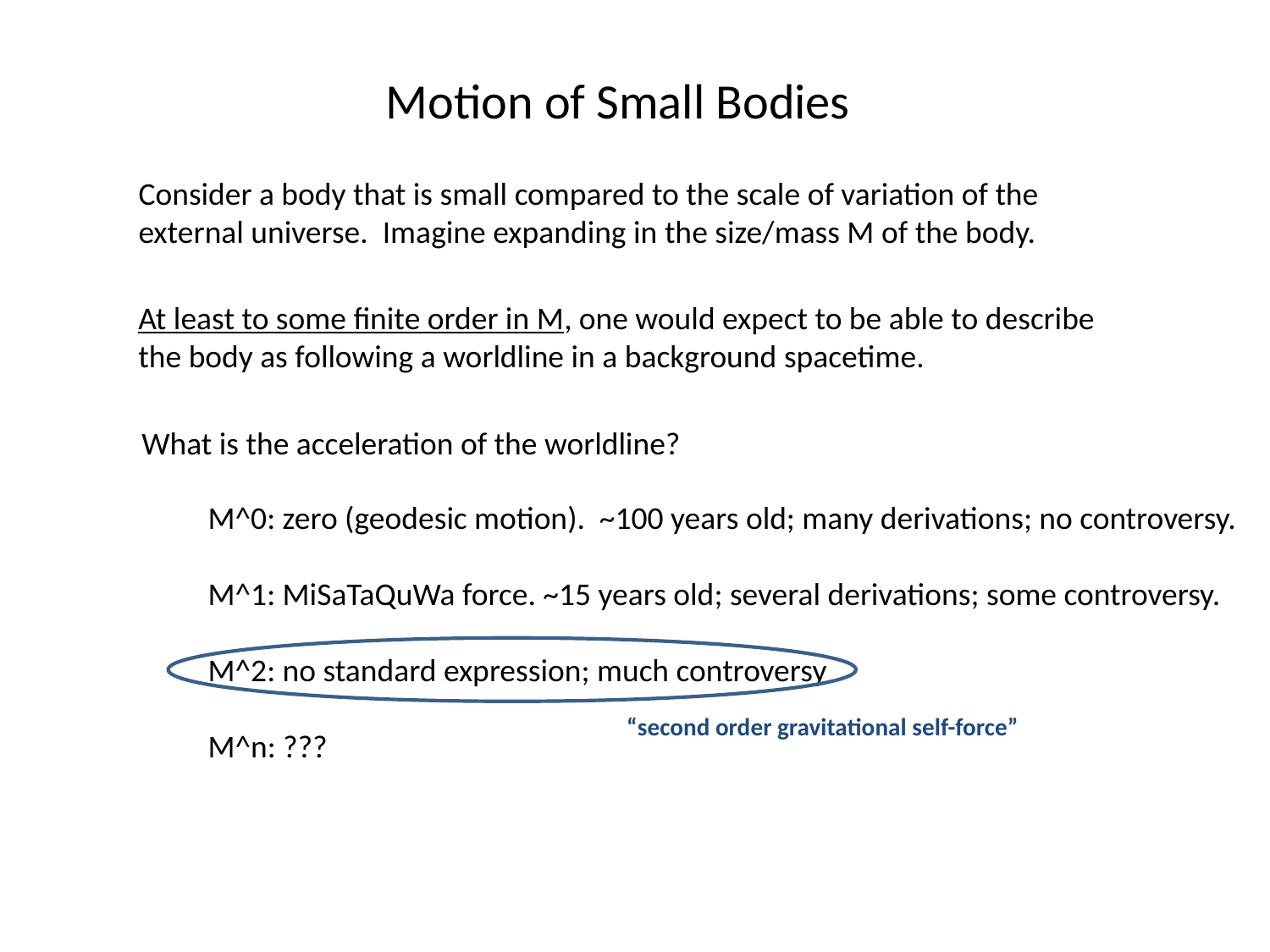

Motion of Small Bodies
Consider a body that is small compared to the scale of variation of the external universe.  Imagine expanding in the size/mass M of the body.
At least to some finite order in M, one would expect to be able to describe the body as following a worldline in a background spacetime.
What is the acceleration of the worldline?
M^0: zero (geodesic motion).  ~100 years old; many derivations; no controversy.

M^1: MiSaTaQuWa force. ~15 years old; several derivations; some controversy.

M^2: no standard expression; much controversy

M^n: ???

“second order gravitational self-force”